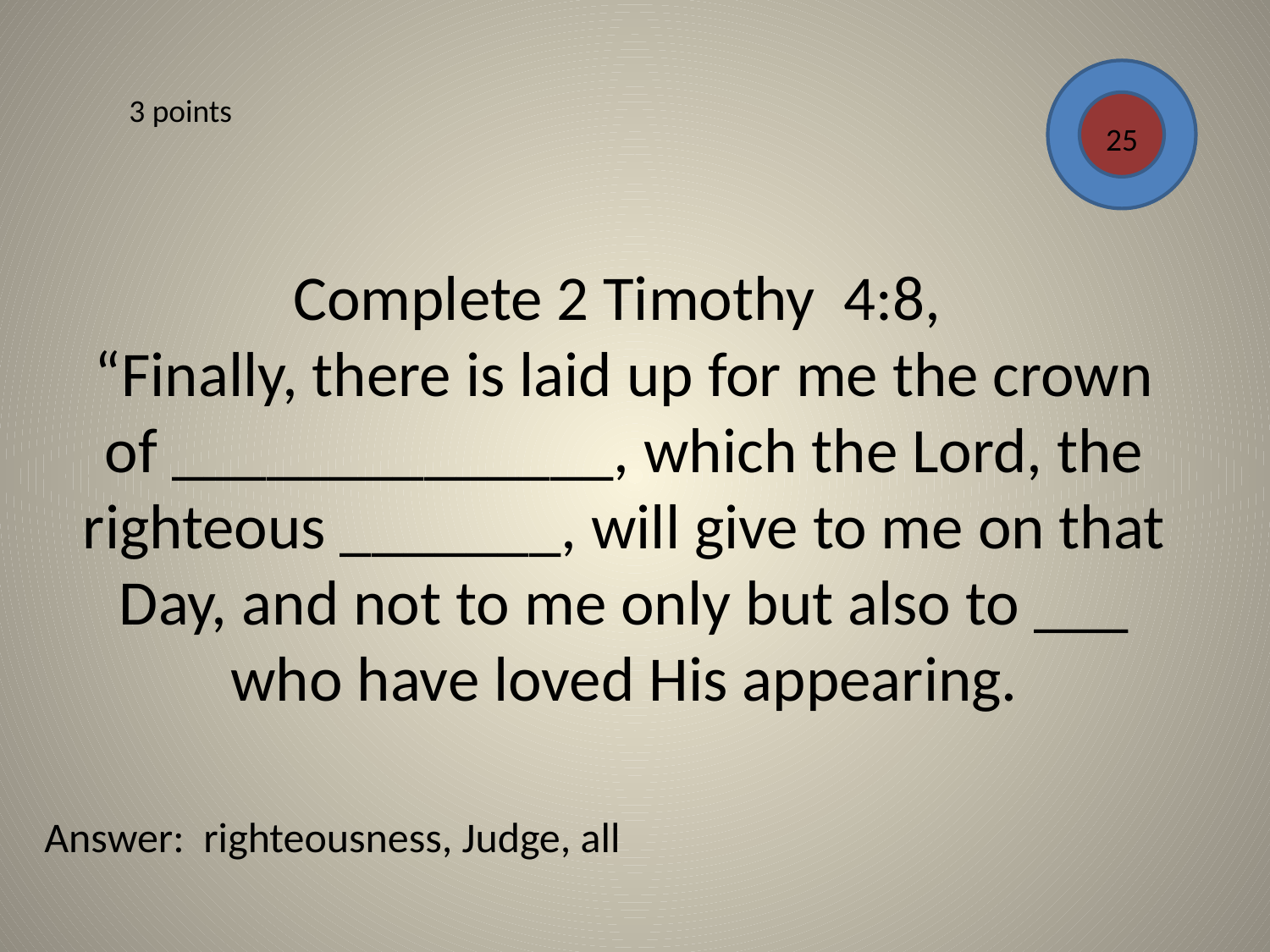

3 points

25
# Complete 2 Timothy  4:8, “Finally, there is laid up for me the crown of ______________, which the Lord, the righteous _______, will give to me on that Day, and not to me only but also to ___ who have loved His appearing.
Answer:  righteousness, Judge, all